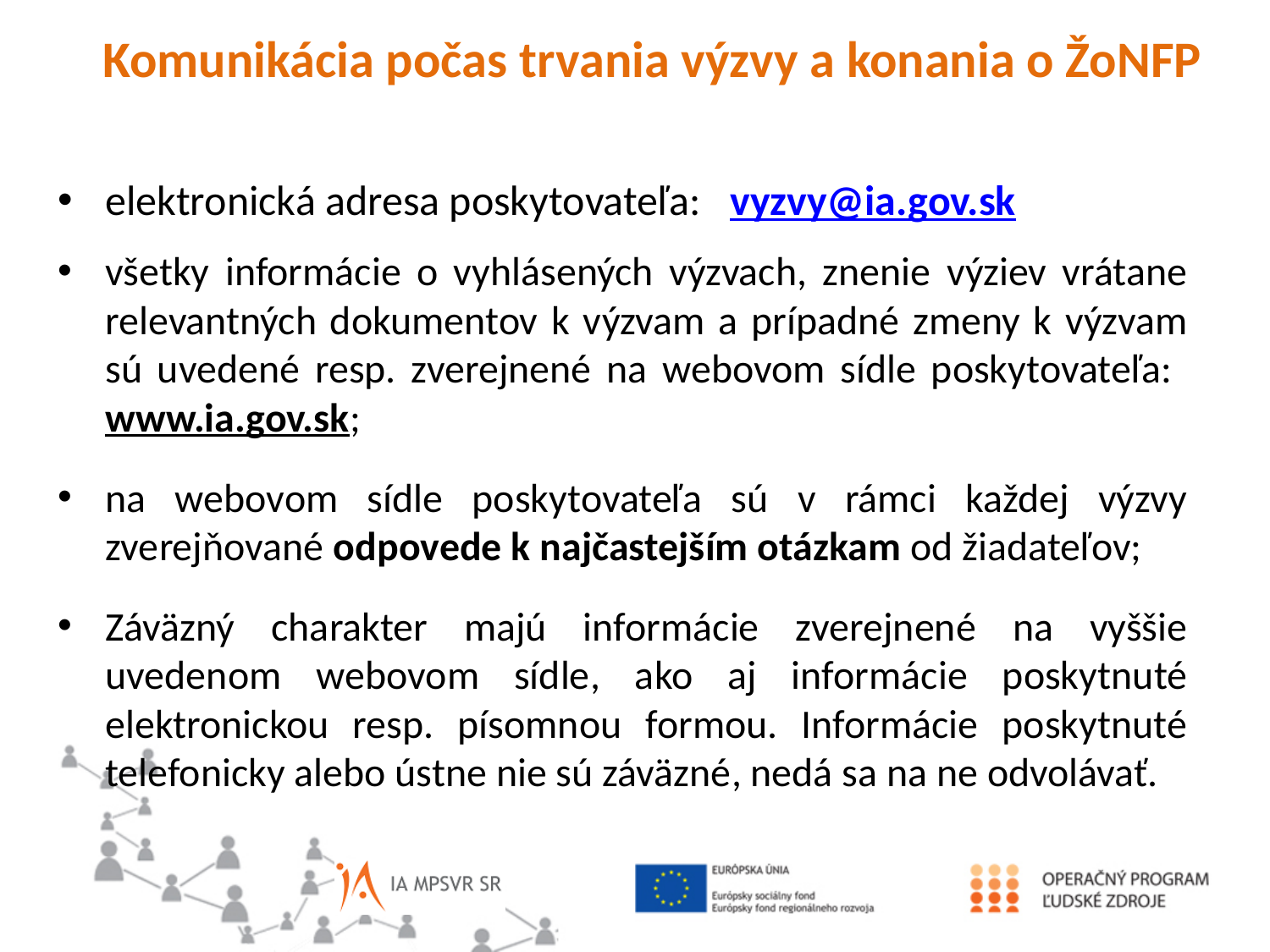

Komunikácia počas trvania výzvy a konania o ŽoNFP

elektronická adresa poskytovateľa:   vyzvy@ia.gov.sk
všetky informácie o vyhlásených výzvach, znenie výziev vrátane relevantných dokumentov k výzvam a prípadné zmeny k výzvam sú uvedené resp. zverejnené na webovom sídle poskytovateľa:  www.ia.gov.sk;
na webovom sídle poskytovateľa sú v rámci každej výzvy zverejňované odpovede k najčastejším otázkam od žiadateľov;
Záväzný charakter majú informácie zverejnené na vyššie uvedenom webovom sídle, ako aj informácie poskytnuté elektronickou resp. písomnou formou. Informácie poskytnuté telefonicky alebo ústne nie sú záväzné, nedá sa na ne odvolávať.